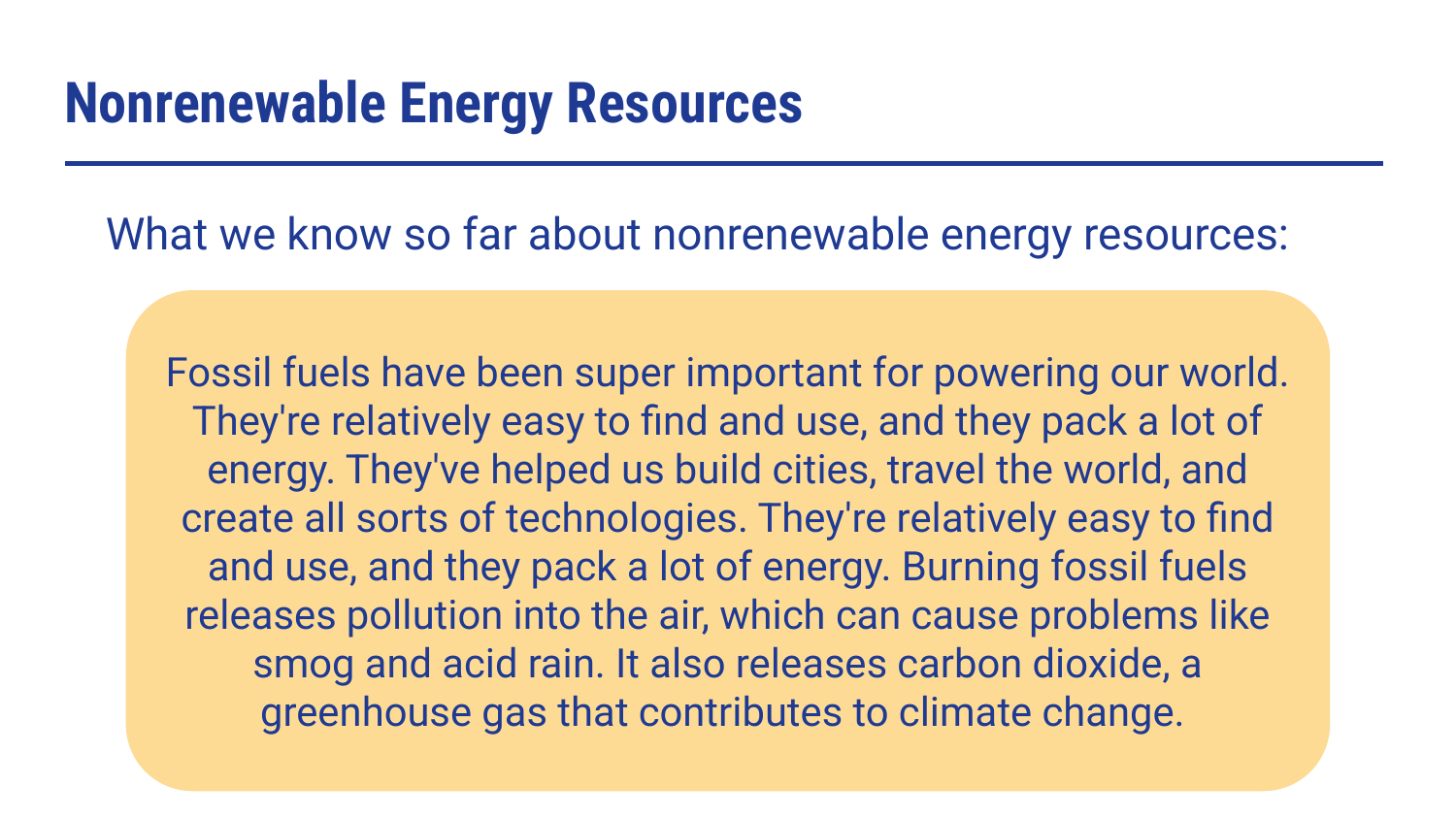

# Nonrenewable Energy Resources
What we know so far about nonrenewable energy resources:
Fossil fuels have been super important for powering our world. They're relatively easy to find and use, and they pack a lot of energy. They've helped us build cities, travel the world, and create all sorts of technologies. They're relatively easy to find and use, and they pack a lot of energy. Burning fossil fuels releases pollution into the air, which can cause problems like smog and acid rain. It also releases carbon dioxide, a greenhouse gas that contributes to climate change.